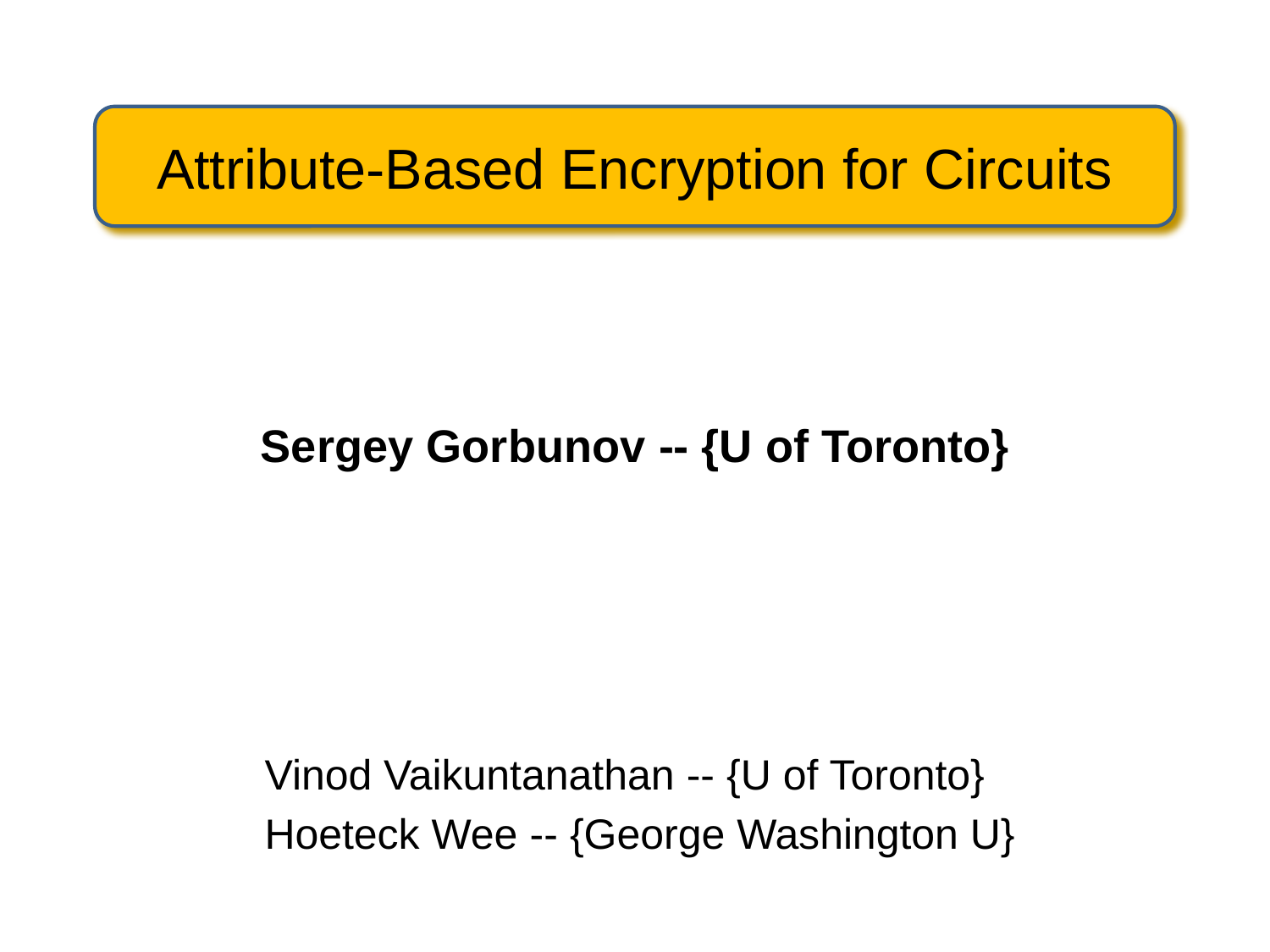

Attribute-Based Encryption for Circuits
Sergey Gorbunov -- {U of Toronto}

	Vinod Vaikuntanathan -- {U of Toronto}
	Hoeteck Wee -- {George Washington U}